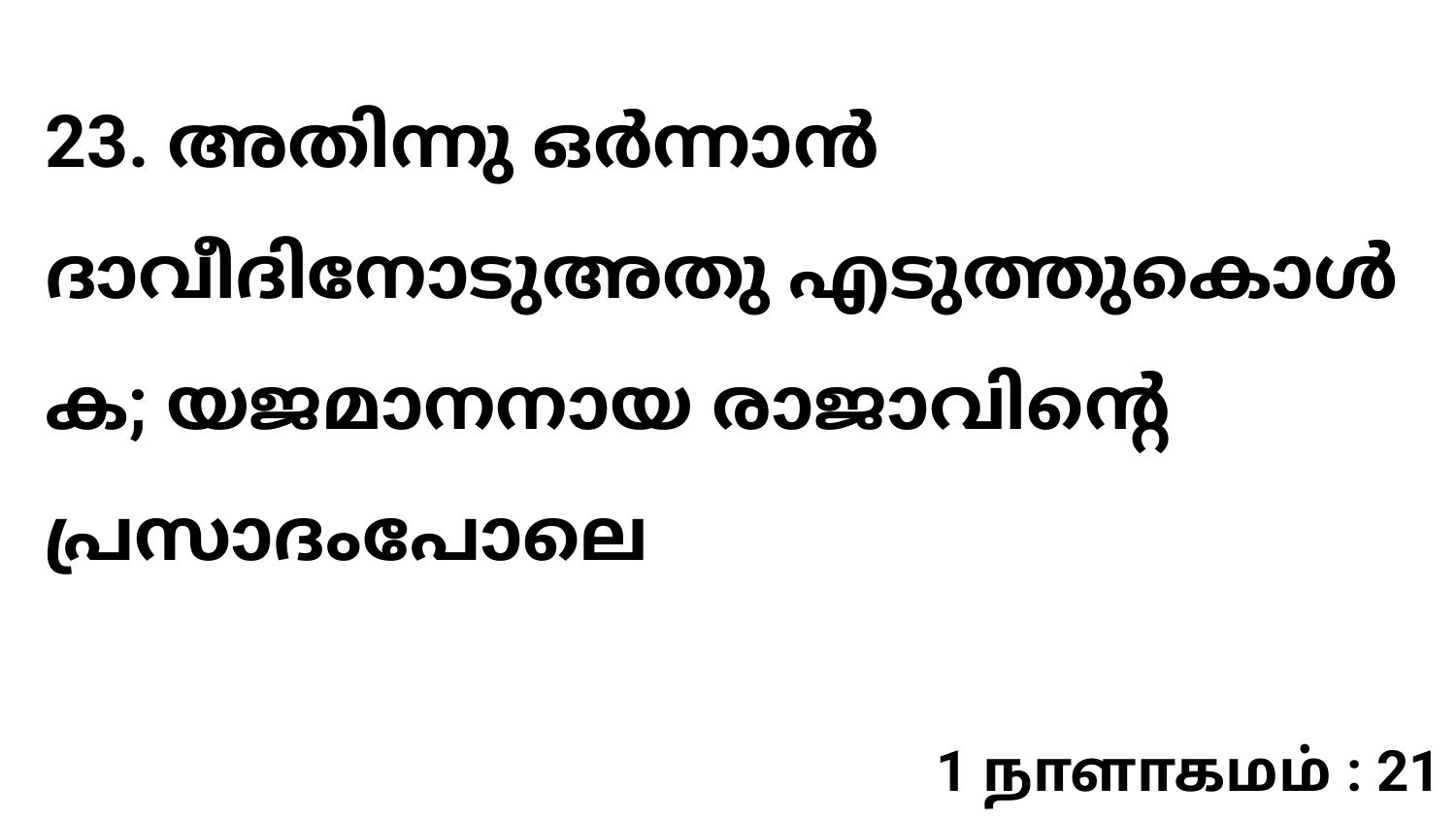

23. അതിന്നു ഒര്‍ന്നാന്‍ ദാവീദിനോടുഅതു എടുത്തുകൊള്‍ക; യജമാനനായ രാജാവിന്റെ പ്രസാദംപോലെ
1 நாளாகமம் : 21